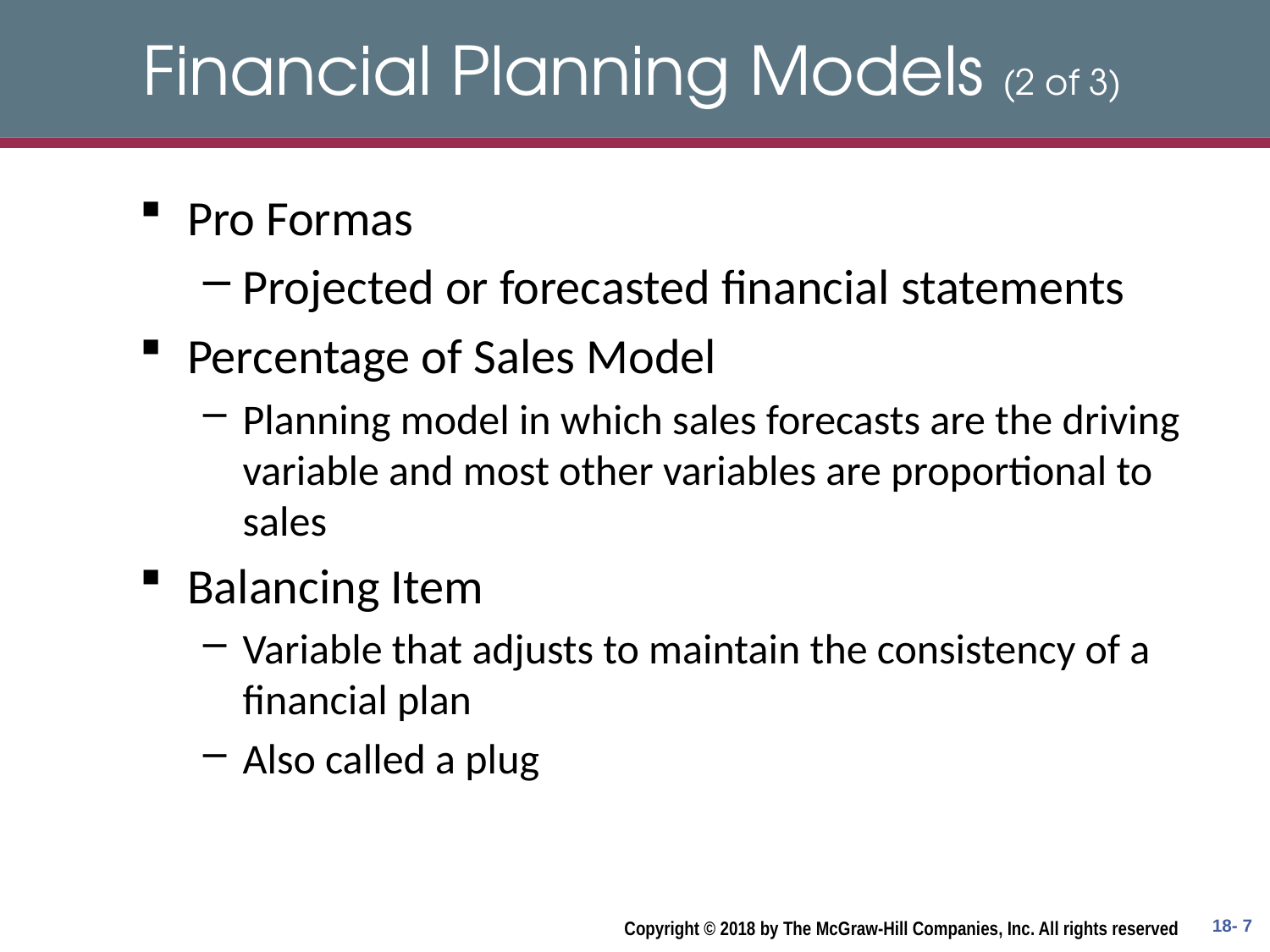

# Financial Planning Models (2 of 3)
Pro Formas
Projected or forecasted financial statements
Percentage of Sales Model
Planning model in which sales forecasts are the driving variable and most other variables are proportional to sales
Balancing Item
Variable that adjusts to maintain the consistency of a financial plan
Also called a plug